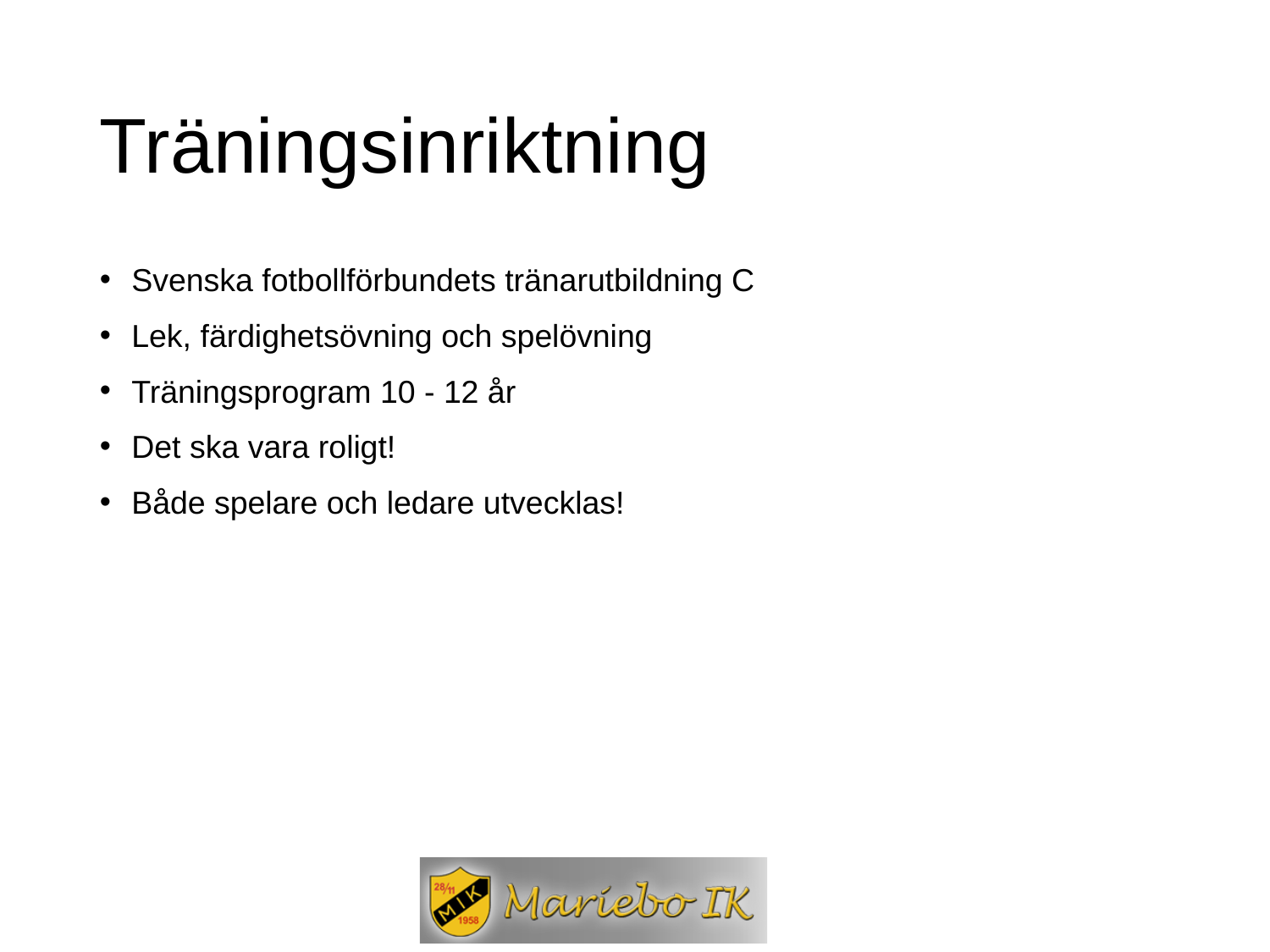

Träningsinriktning
Svenska fotbollförbundets tränarutbildning C
Lek, färdighetsövning och spelövning
Träningsprogram 10 - 12 år
Det ska vara roligt!
Både spelare och ledare utvecklas!